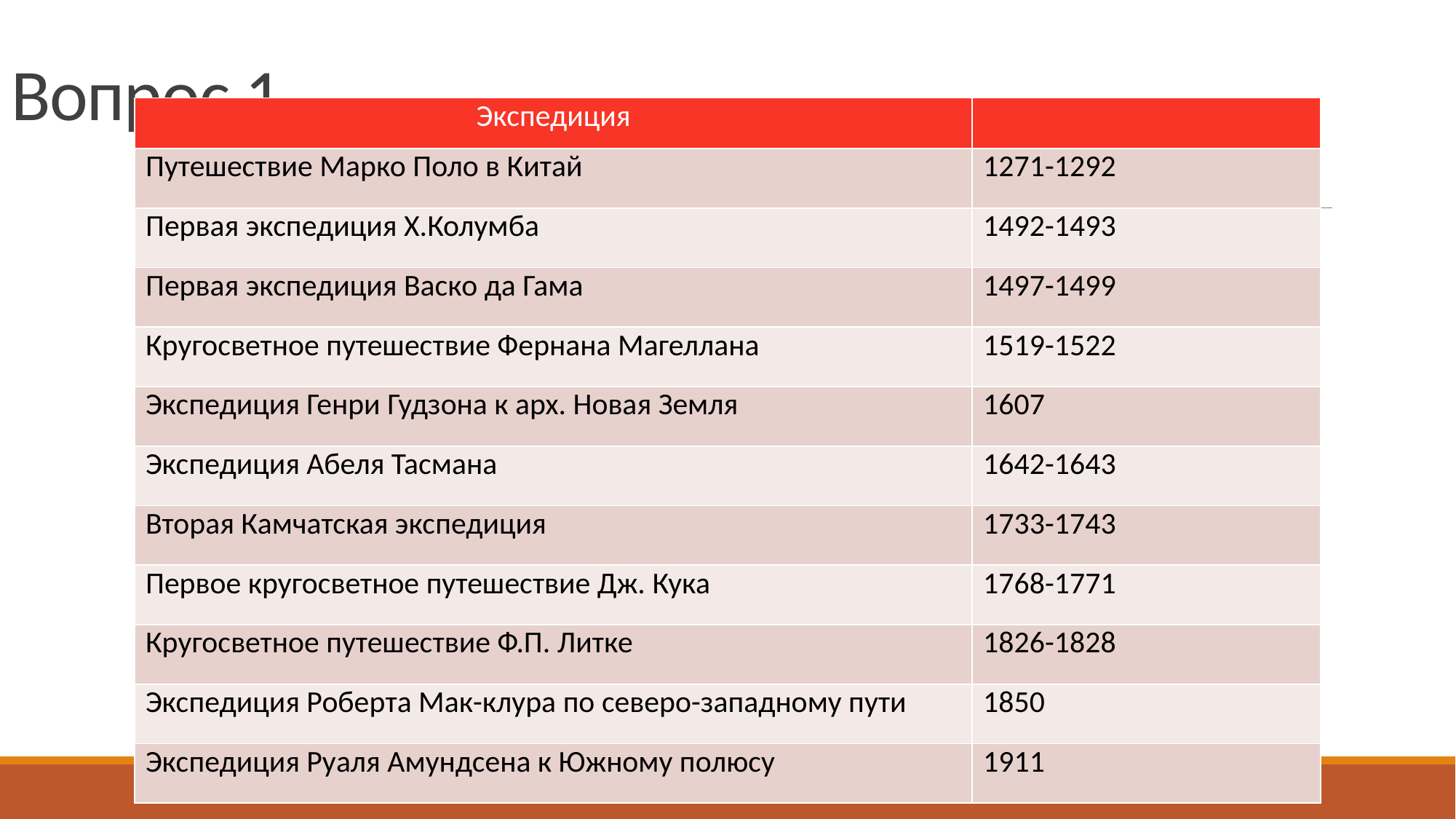

# Вопрос 1.
| Экспедиция |  |
| --- | --- |
| Путешествие Марко Поло в Китай | 1271-1292 |
| Первая экспедиция Х.Колумба | 1492-1493 |
| Первая экспедиция Васко да Гама | 1497-1499 |
| Кругосветное путешествие Фернана Магеллана | 1519-1522 |
| Экспедиция Генри Гудзона к арх. Новая Земля | 1607 |
| Экспедиция Абеля Тасмана | 1642-1643 |
| Вторая Камчатская экспедиция | 1733-1743 |
| Первое кругосветное путешествие Дж. Кука | 1768-1771 |
| Кругосветное путешествие Ф.П. Литке | 1826-1828 |
| Экспедиция Роберта Мак-клура по северо-западному пути | 1850 |
| Экспедиция Руаля Амундсена к Южному полюсу | 1911 |